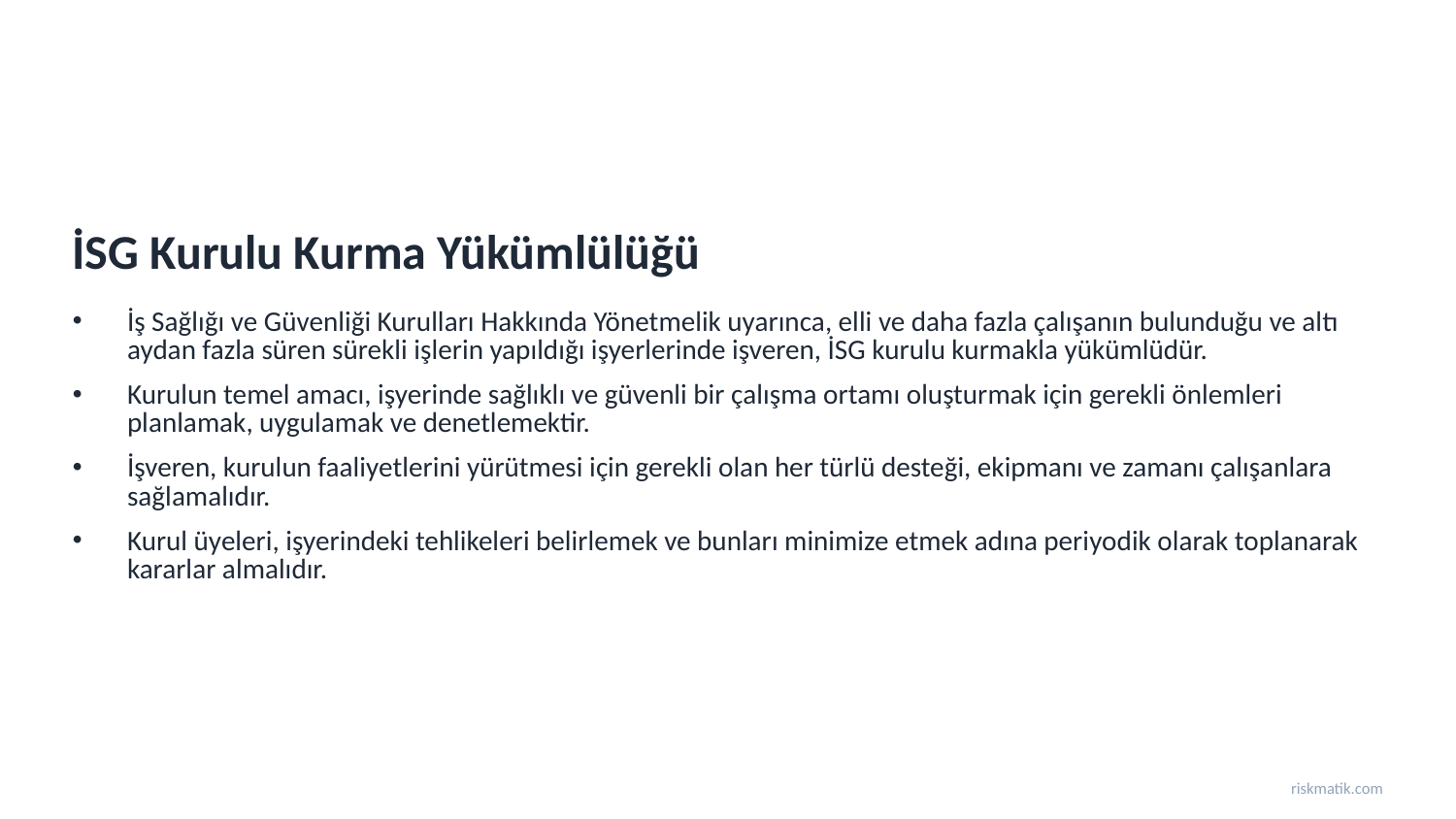

İSG Kurulu Kurma Yükümlülüğü
İş Sağlığı ve Güvenliği Kurulları Hakkında Yönetmelik uyarınca, elli ve daha fazla çalışanın bulunduğu ve altı aydan fazla süren sürekli işlerin yapıldığı işyerlerinde işveren, İSG kurulu kurmakla yükümlüdür.
Kurulun temel amacı, işyerinde sağlıklı ve güvenli bir çalışma ortamı oluşturmak için gerekli önlemleri planlamak, uygulamak ve denetlemektir.
İşveren, kurulun faaliyetlerini yürütmesi için gerekli olan her türlü desteği, ekipmanı ve zamanı çalışanlara sağlamalıdır.
Kurul üyeleri, işyerindeki tehlikeleri belirlemek ve bunları minimize etmek adına periyodik olarak toplanarak kararlar almalıdır.
riskmatik.com